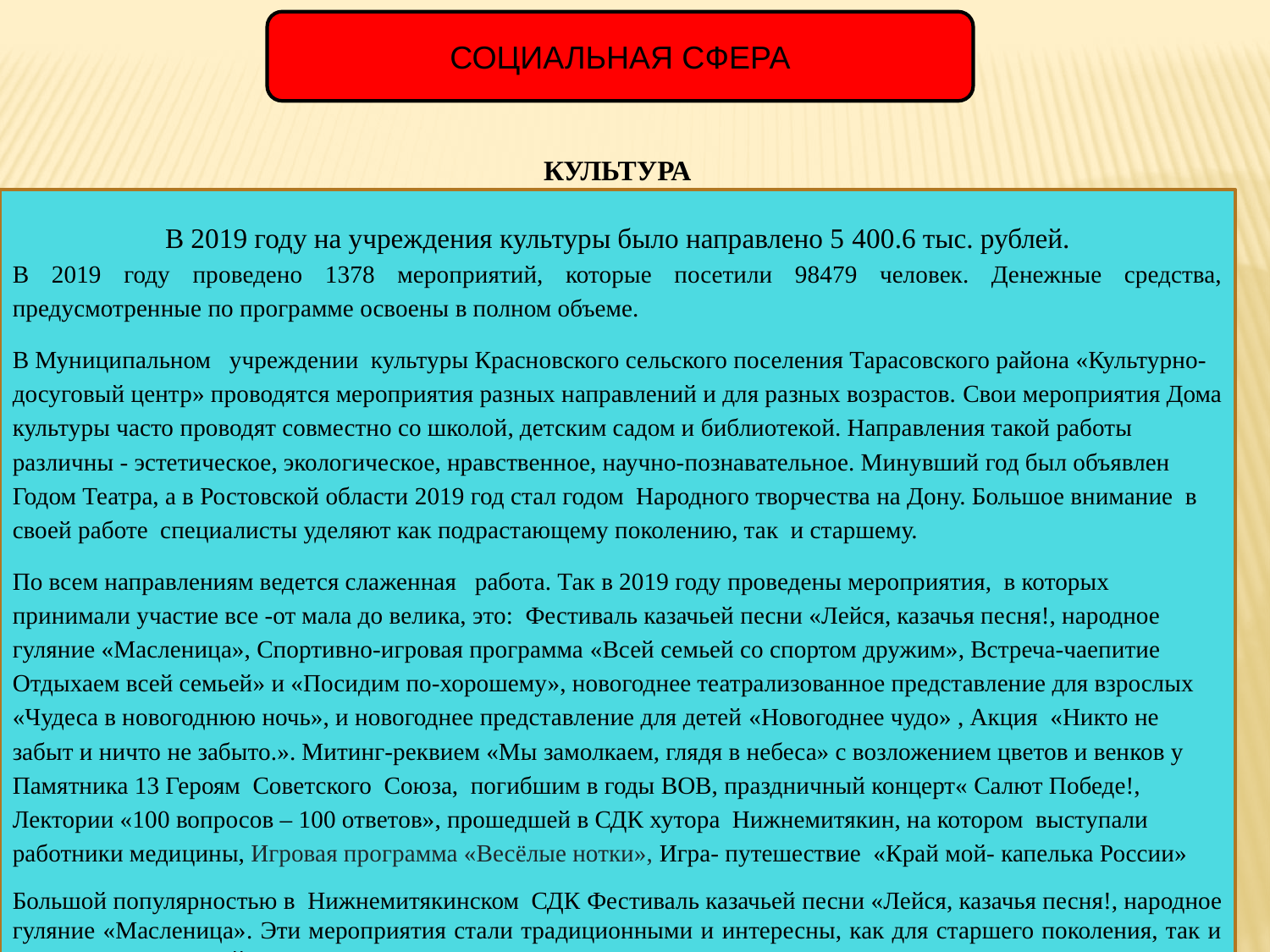

СОЦИАЛЬНАЯ СФЕРА
КУЛЬТУРА

В 2019 году на учреждения культуры было направлено 5 400.6 тыс. рублей.
В 2019 году проведено 1378 мероприятий, которые посетили 98479 человек. Денежные средства, предусмотренные по программе освоены в полном объеме.
В Муниципальном   учреждении  культуры Красновского сельского поселения Тарасовского района «Культурно- досуговый центр» проводятся мероприятия разных направлений и для разных возрастов. Свои мероприятия Дома культуры часто проводят совместно со школой, детским садом и библиотекой. Направления такой работы различны - эстетическое, экологическое, нравственное, научно-познавательное. Минувший год был объявлен Годом Театра, а в Ростовской области 2019 год стал годом  Народного творчества на Дону. Большое внимание  в своей работе  специалисты уделяют как подрастающему поколению, так  и старшему.
По всем направлениям ведется слаженная   работа. Так в 2019 году проведены мероприятия,  в которых принимали участие все -от мала до велика, это:  Фестиваль казачьей песни «Лейся, казачья песня!, народное гуляние «Масленица», Спортивно-игровая программа «Всей семьей со спортом дружим», Встреча-чаепитие Отдыхаем всей семьей» и «Посидим по-хорошему», новогоднее театрализованное представление для взрослых «Чудеса в новогоднюю ночь», и новогоднее представление для детей «Новогоднее чудо» , Акция  «Никто не забыт и ничто не забыто.». Митинг-реквием «Мы замолкаем, глядя в небеса» с возложением цветов и венков у  Памятника 13 Героям  Советского  Союза,  погибшим в годы ВОВ, праздничный концерт« Салют Победе!, Лектории «100 вопросов – 100 ответов», прошедшей в СДК хутора  Нижнемитякин, на котором  выступали работники медицины, Игровая программа «Весёлые нотки», Игра- путешествие  «Край мой- капелька России»
Большой популярностью в  Нижнемитякинском  СДК Фестиваль казачьей песни «Лейся, казачья песня!, народное гуляние «Масленица». Эти мероприятия стали традиционными и интересны, как для старшего поколения, так и для молодежи и детей.